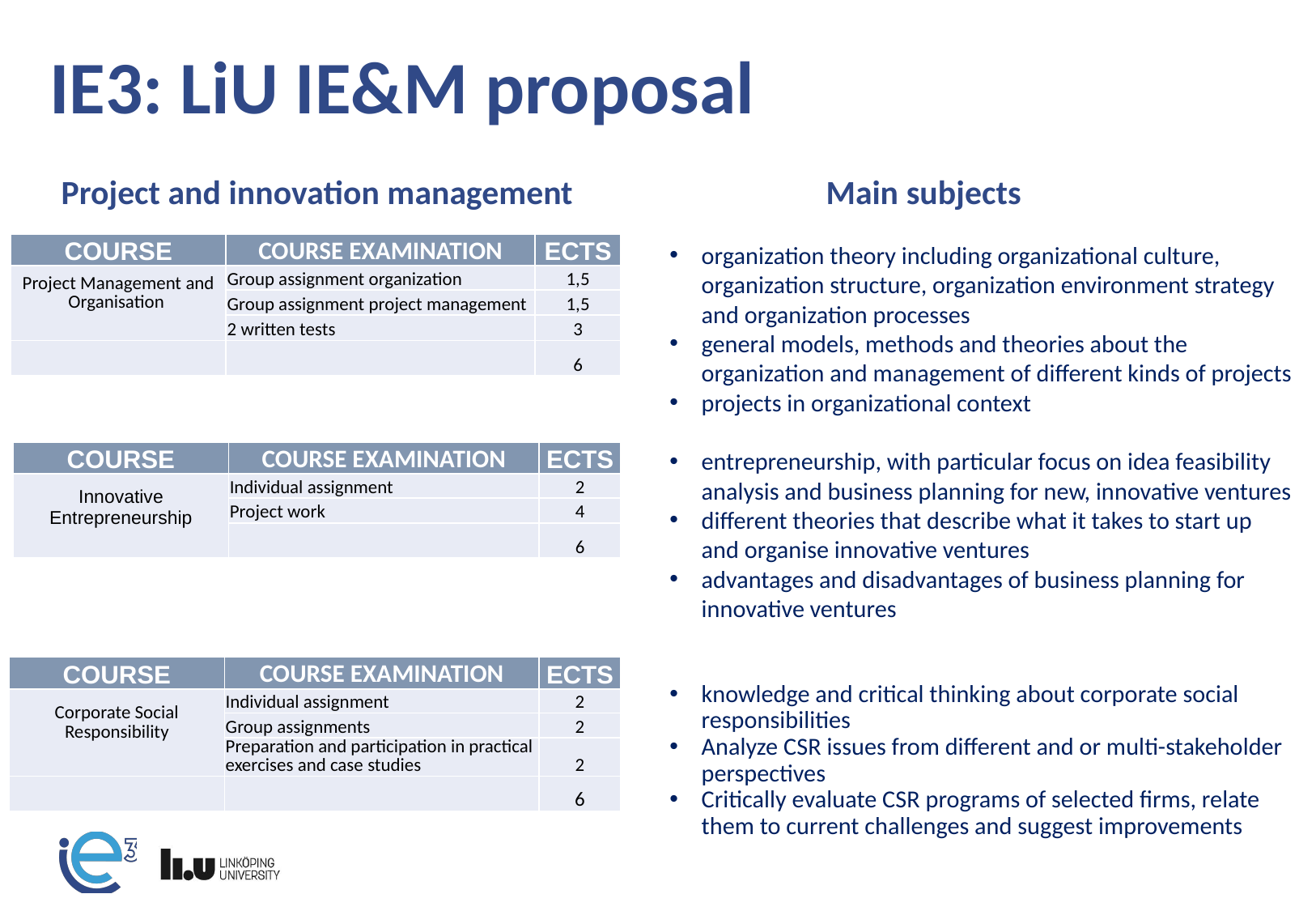

# IE3: LiU IE&M proposal
Project and innovation management
Main subjects
| COURSE | COURSE EXAMINATION | ECTS |
| --- | --- | --- |
| Project Management and Organisation | Group assignment organization | 1,5 |
|  | Group assignment project management | 1,5 |
|  | 2 written tests | 3 |
|  |  | 6 |
organization theory including organizational culture, organization structure, organization environment strategy and organization processes
general models, methods and theories about the organization and management of different kinds of projects
projects in organizational context

entrepreneurship, with particular focus on idea feasibility analysis and business planning for new, innovative ventures
different theories that describe what it takes to start up and organise innovative ventures
advantages and disadvantages of business planning for innovative ventures

knowledge and critical thinking about corporate social responsibilities
Analyze CSR issues from different and or multi-stakeholder perspectives
Critically evaluate CSR programs of selected firms, relate them to current challenges and suggest improvements

| COURSE | COURSE EXAMINATION | ECTS |
| --- | --- | --- |
| Innovative Entrepreneurship | Individual assignment | 2 |
|  | Project work | 4 |
|  |  | 6 |
| COURSE | COURSE EXAMINATION | ECTS |
| --- | --- | --- |
| Corporate Social Responsibility | Individual assignment | 2 |
|  | Group assignments | 2 |
|  | Preparation and participation in practical exercises and case studies | 2 |
|  |  | 6 |